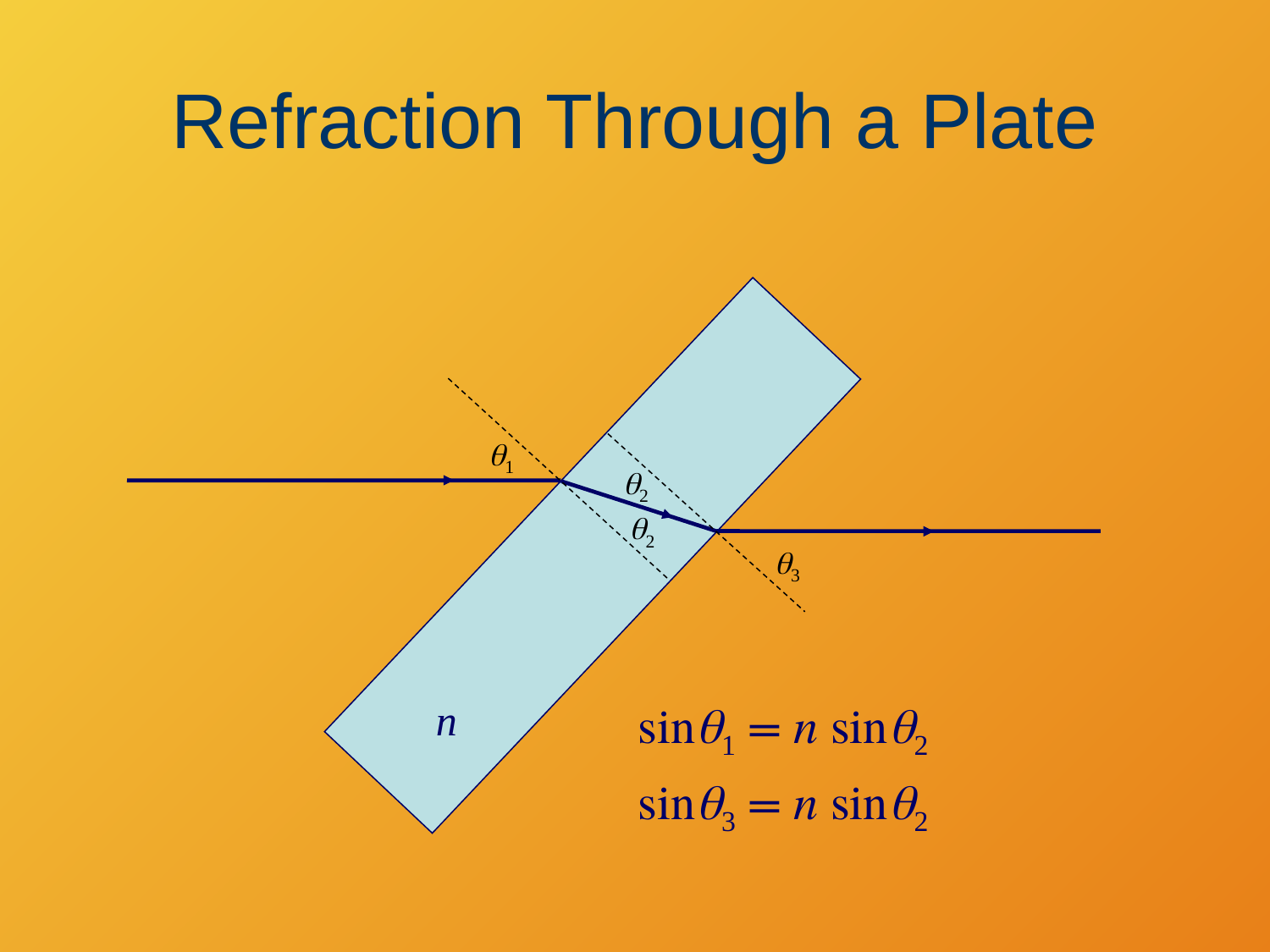

# Refraction Through a Plate

n

θ1

θ2

θ2

θ3
sinθ1 = n sinθ2
sinθ3 = n sinθ2